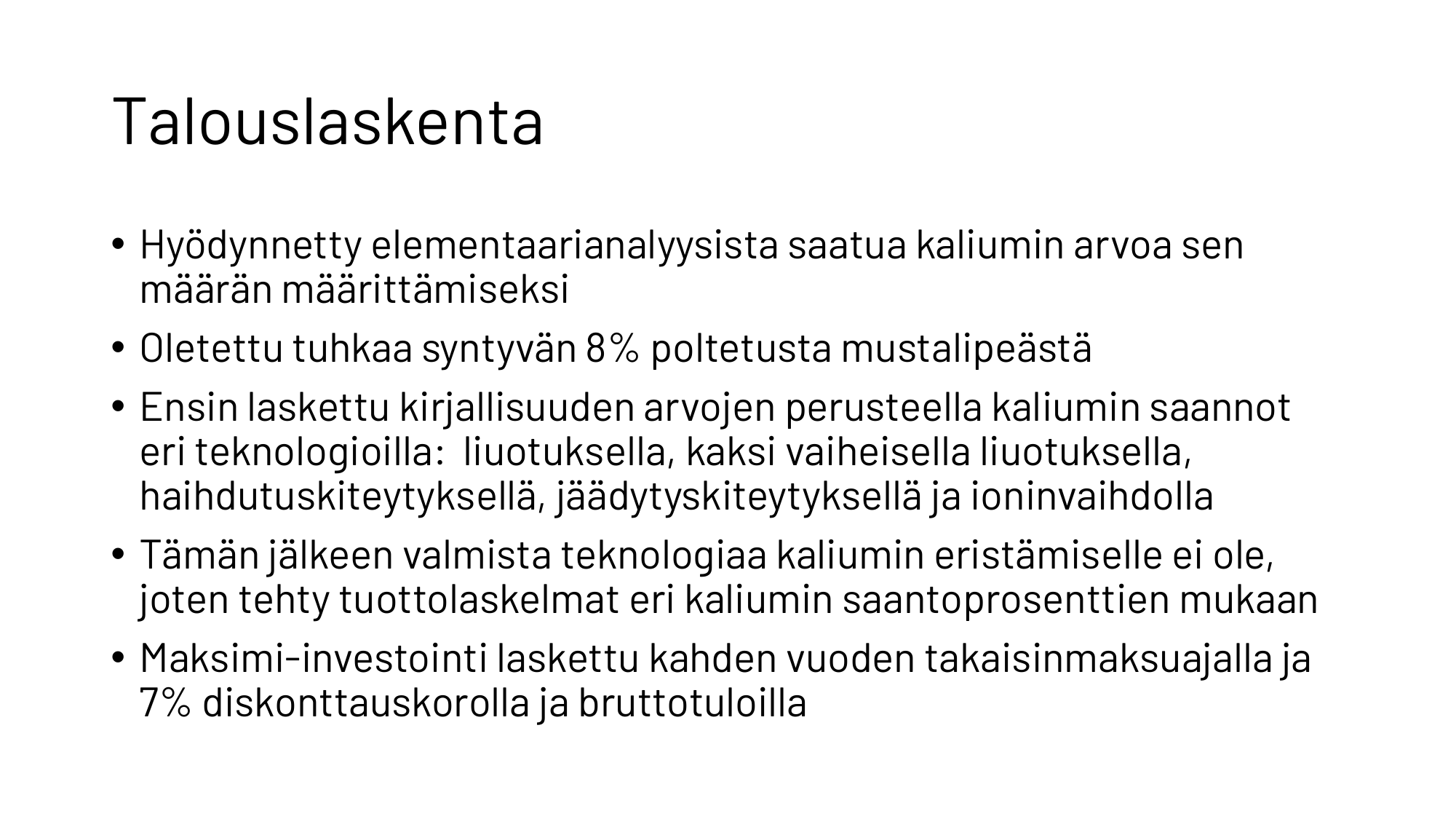

# Talouslaskenta
Hyödynnetty elementaarianalyysista saatua kaliumin arvoa sen määrän määrittämiseksi
Oletettu tuhkaa syntyvän 8% poltetusta mustalipeästä
Ensin laskettu kirjallisuuden arvojen perusteella kaliumin saannot eri teknologioilla:  liuotuksella, kaksi vaiheisella liuotuksella, haihdutuskiteytyksellä, jäädytyskiteytyksellä ja ioninvaihdolla
Tämän jälkeen valmista teknologiaa kaliumin eristämiselle ei ole, joten tehty tuottolaskelmat eri kaliumin saantoprosenttien mukaan
Maksimi-investointi laskettu kahden vuoden takaisinmaksuajalla ja 7% diskonttauskorolla ja bruttotuloilla